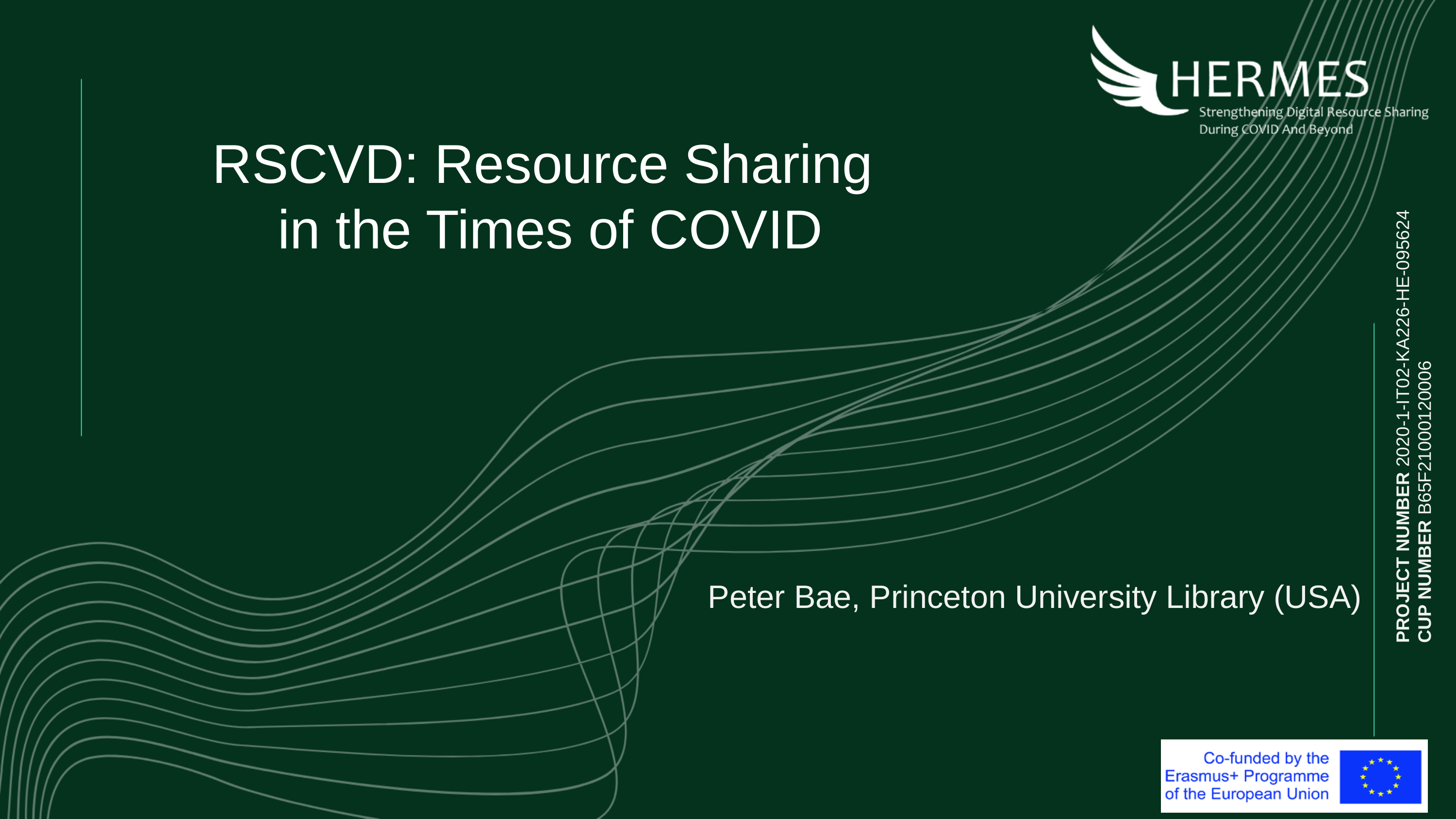

# RSCVD: Resource Sharing
in the Times of COVID
PROJECT NUMBER 2020-1-IT02-KA226-HE-095624
CUP NUMBER B65F21000120006
Peter Bae, Princeton University Library (USA)